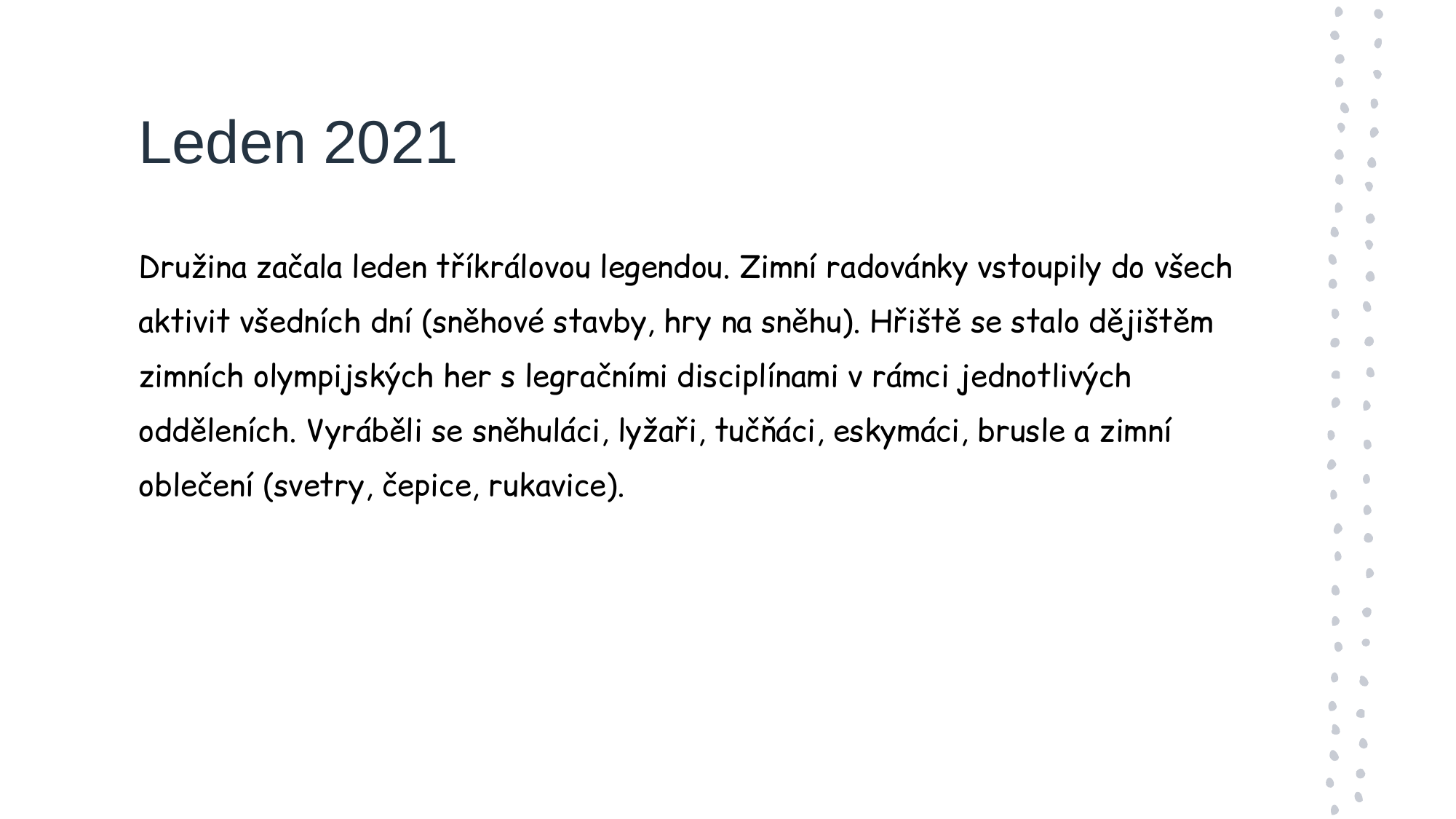

# Leden 2021
Družina začala leden tříkrálovou legendou. Zimní radovánky vstoupily do všech aktivit všedních dní (sněhové stavby, hry na sněhu). Hřiště se stalo dějištěm zimních olympijských her s legračními disciplínami v rámci jednotlivých odděleních. Vyráběli se sněhuláci, lyžaři, tučňáci, eskymáci, brusle a zimní oblečení (svetry, čepice, rukavice).